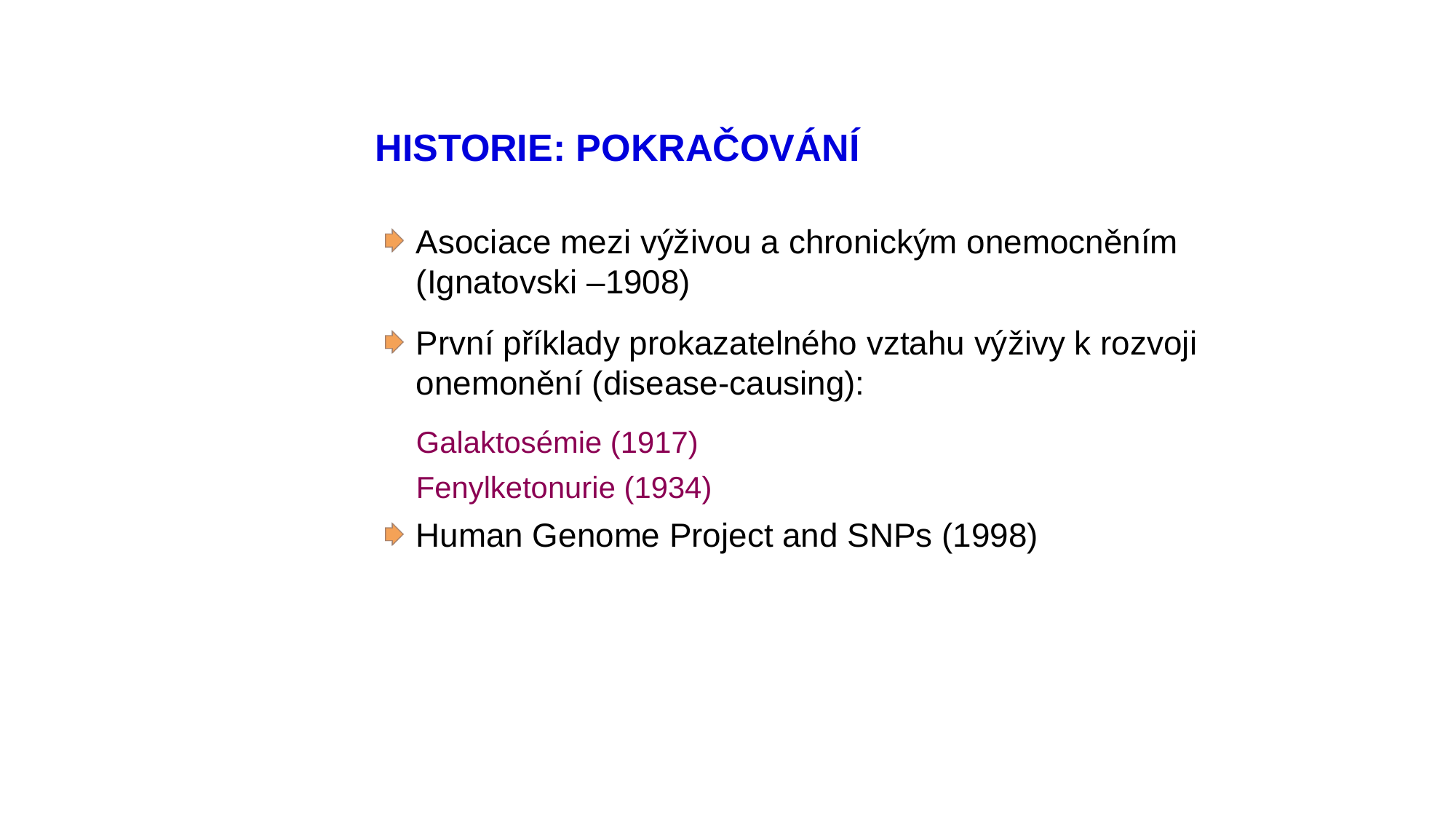

# HISTORIE: POKRAČOVÁNÍ
Asociace mezi výživou a chronickým onemocněním (Ignatovski –1908)
První příklady prokazatelného vztahu výživy k rozvoji onemonění (disease-causing):
Galaktosémie (1917)
Fenylketonurie (1934)
Human Genome Project and SNPs (1998)